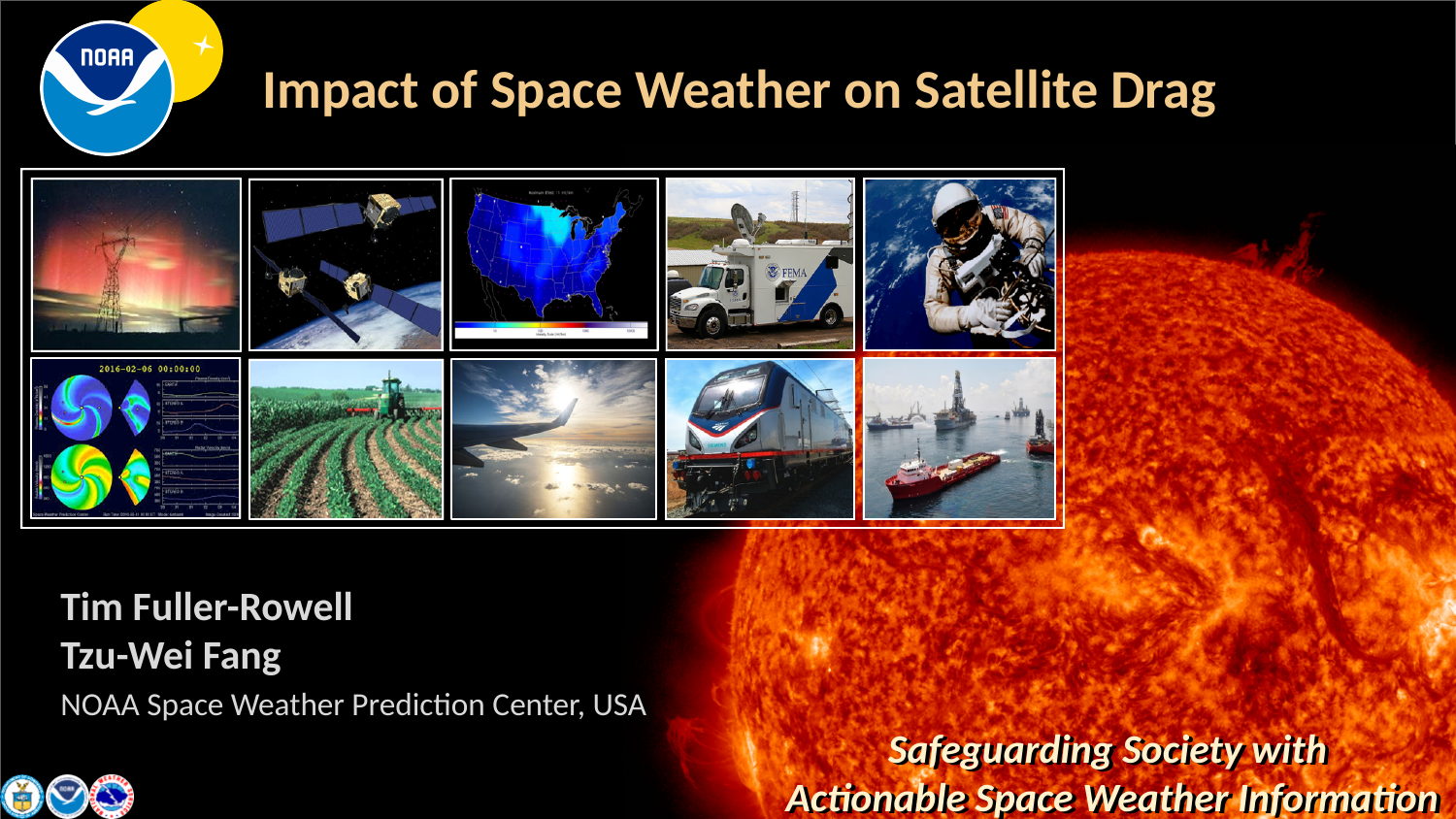

# Impact of Space Weather on Satellite Drag
Tim Fuller-Rowell
Tzu-Wei Fang
NOAA Space Weather Prediction Center, USA